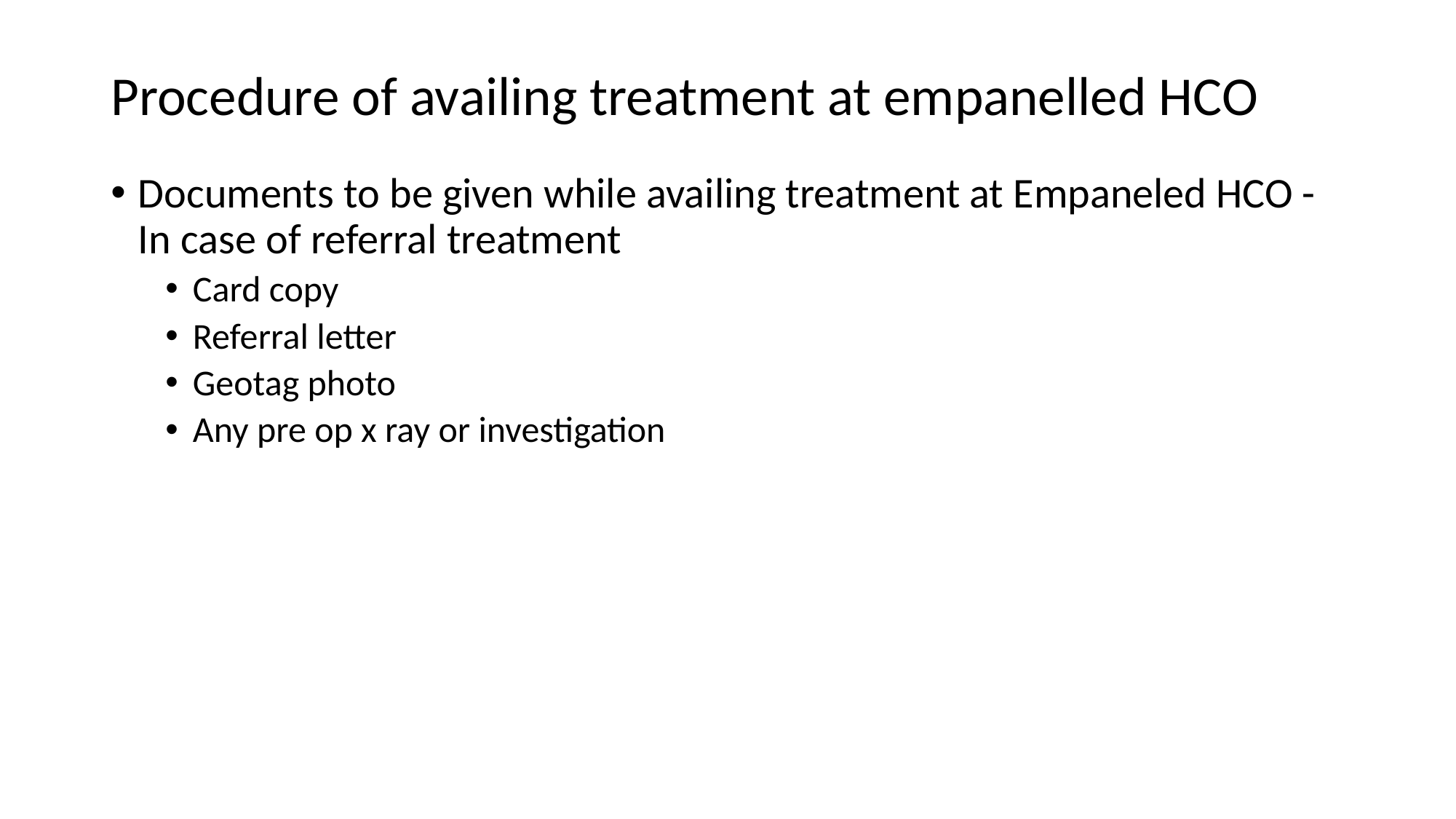

# Procedure of availing treatment at empanelled HCO
Documents to be given while availing treatment at Empaneled HCO -In case of referral treatment
Card copy
Referral letter
Geotag photo
Any pre op x ray or investigation